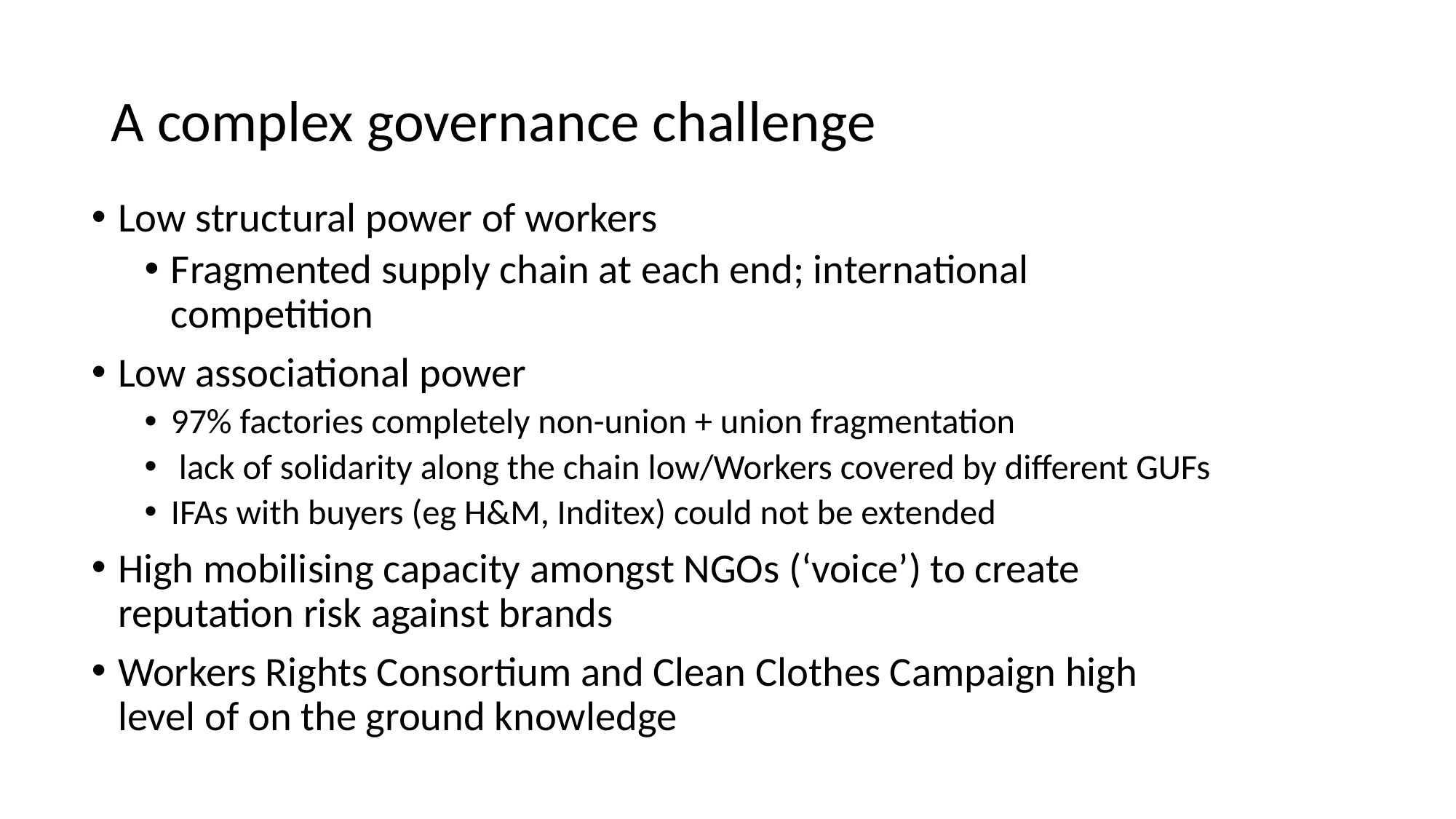

# A complex governance challenge
Low structural power of workers
Fragmented supply chain at each end; international competition
Low associational power
97% factories completely non-union + union fragmentation
 lack of solidarity along the chain low/Workers covered by different GUFs
IFAs with buyers (eg H&M, Inditex) could not be extended
High mobilising capacity amongst NGOs (‘voice’) to create reputation risk against brands
Workers Rights Consortium and Clean Clothes Campaign high level of on the ground knowledge